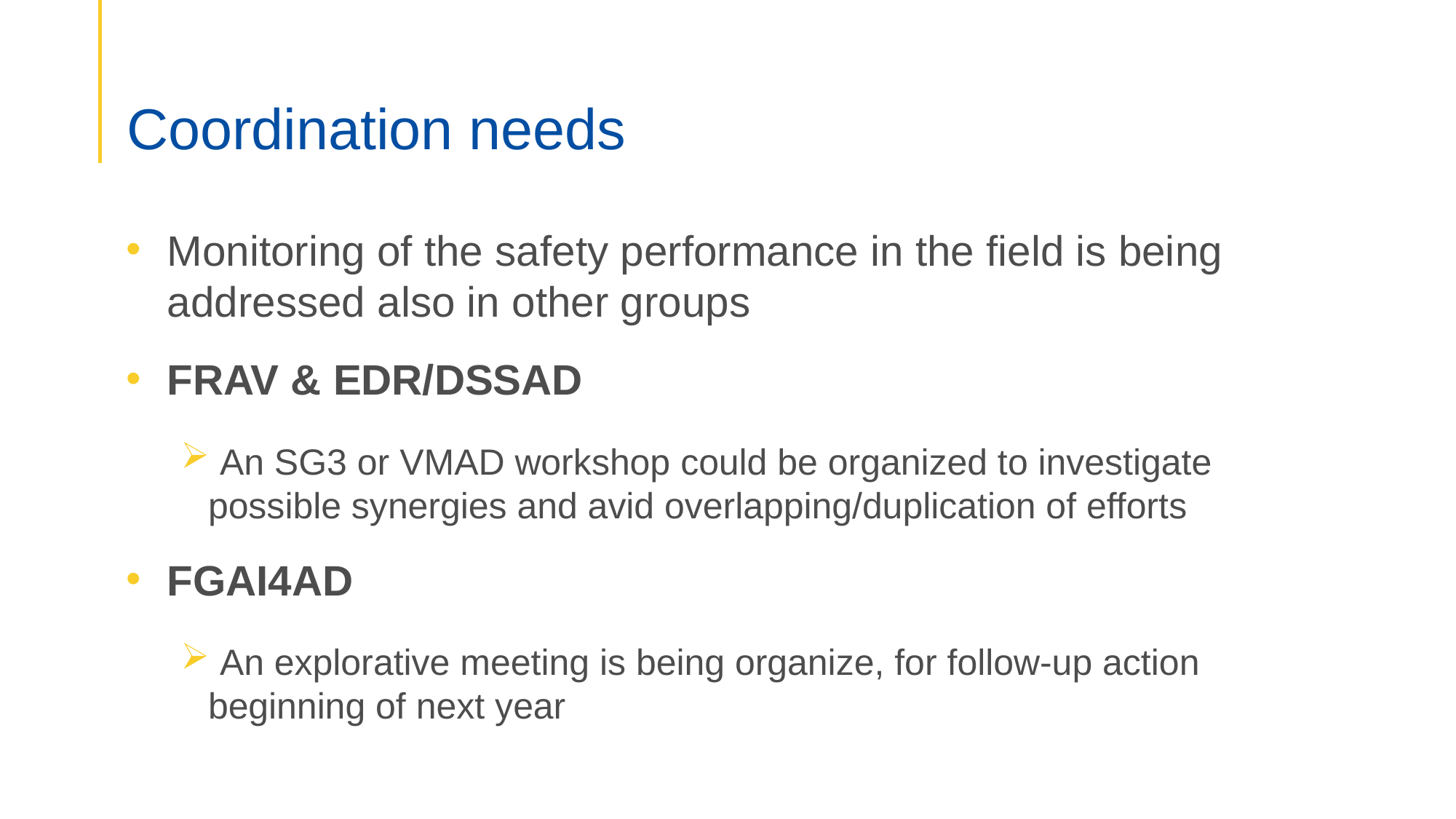

# Coordination needs
Monitoring of the safety performance in the field is being addressed also in other groups
FRAV & EDR/DSSAD
 An SG3 or VMAD workshop could be organized to investigate possible synergies and avid overlapping/duplication of efforts
FGAI4AD
 An explorative meeting is being organize, for follow-up action beginning of next year